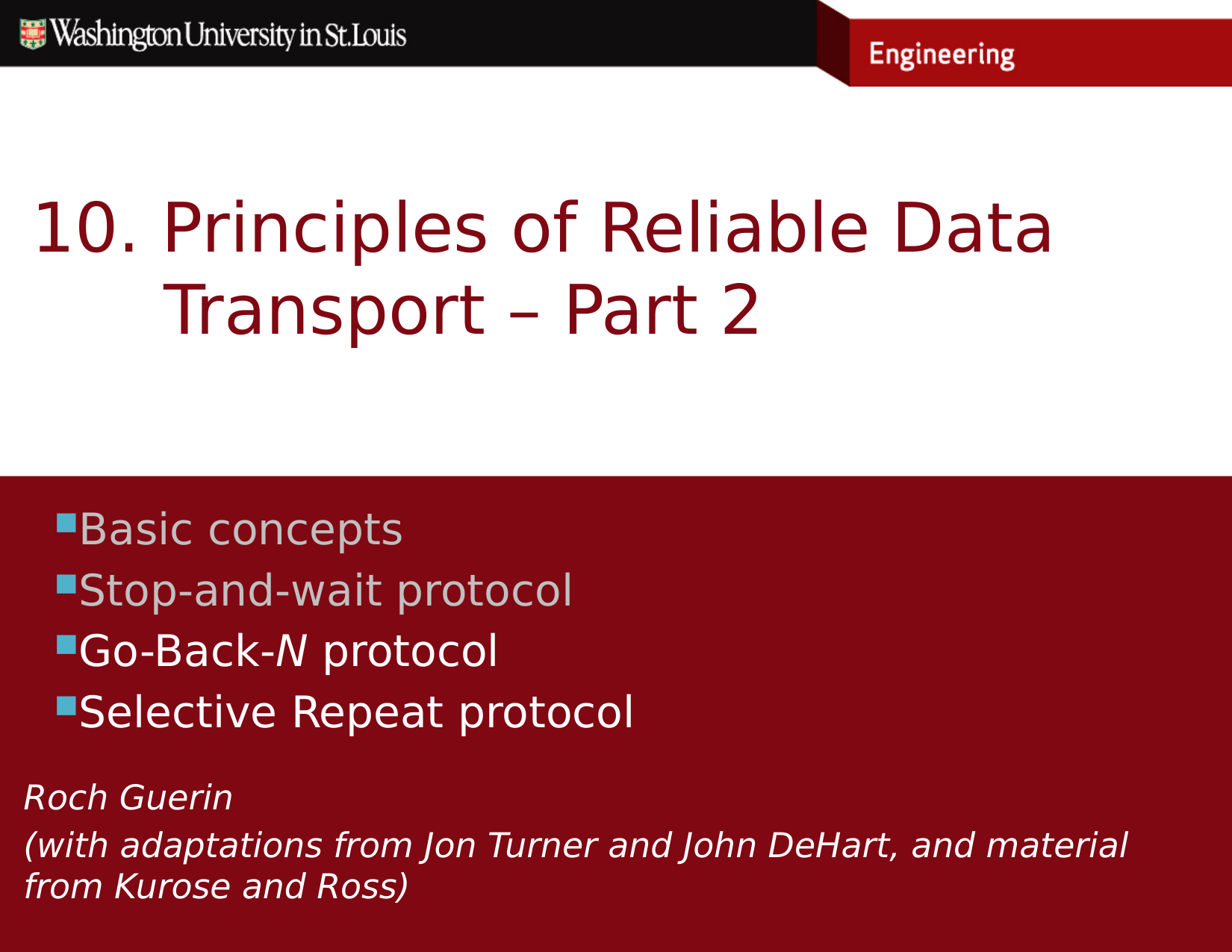

# 10. Principles of Reliable Data Transport – Part 2
Basic concepts
Stop-and-wait protocol
Go-Back-N protocol
Selective Repeat protocol

Roch Guerin
(with adaptations from Jon Turner and John DeHart, and material from Kurose and Ross)